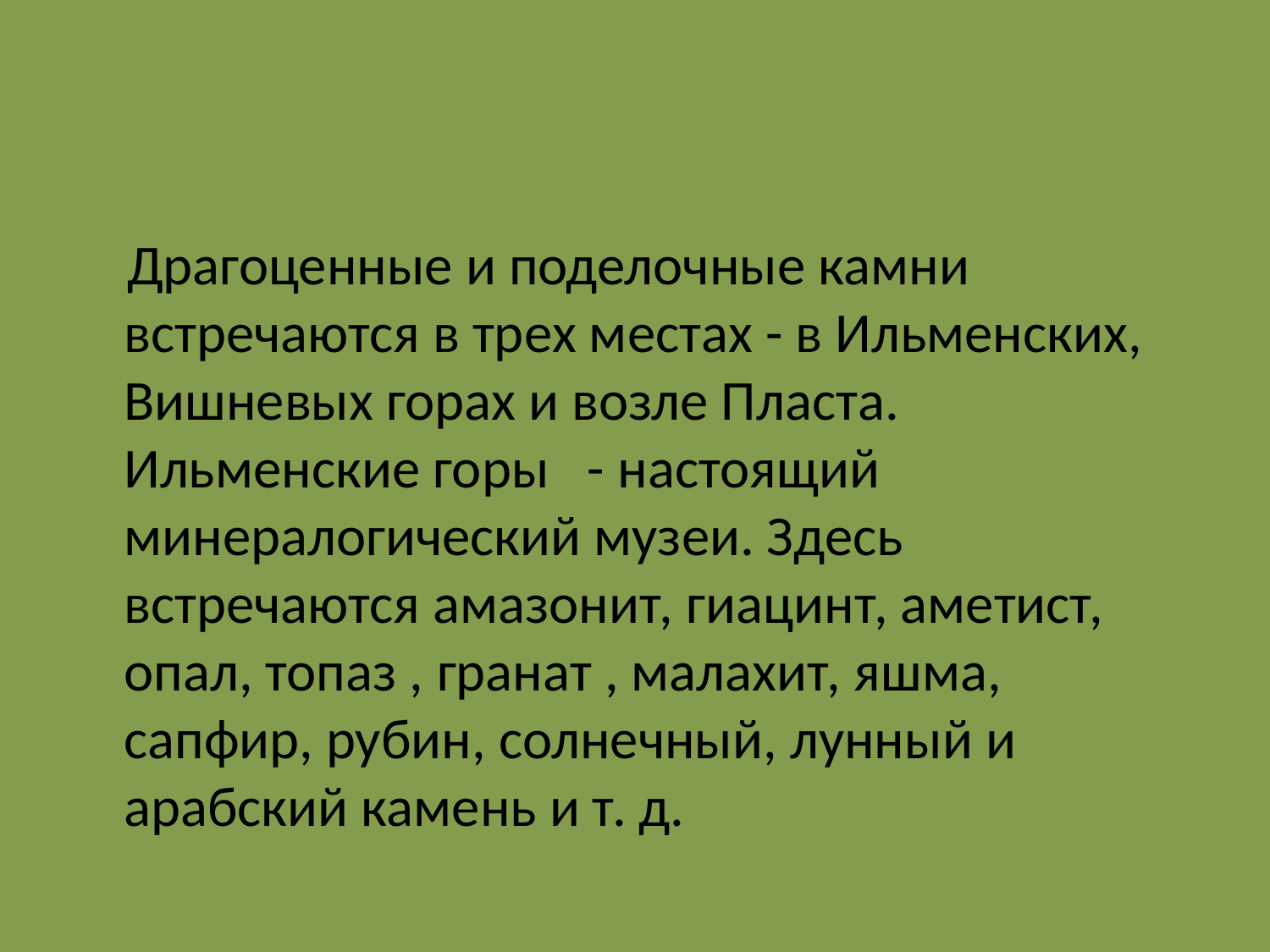

#
    Драгоценные и поделочные камни встречаются в трех местах - в Ильменских, Вишневых горах и возле Пласта. Ильменские горы   - настоящий минералогический музеи. Здесь встречаются амазонит, гиацинт, аметист, опал, топаз , гранат , малахит, яшма, сапфир, рубин, солнечный, лунный и арабский камень и т. д.